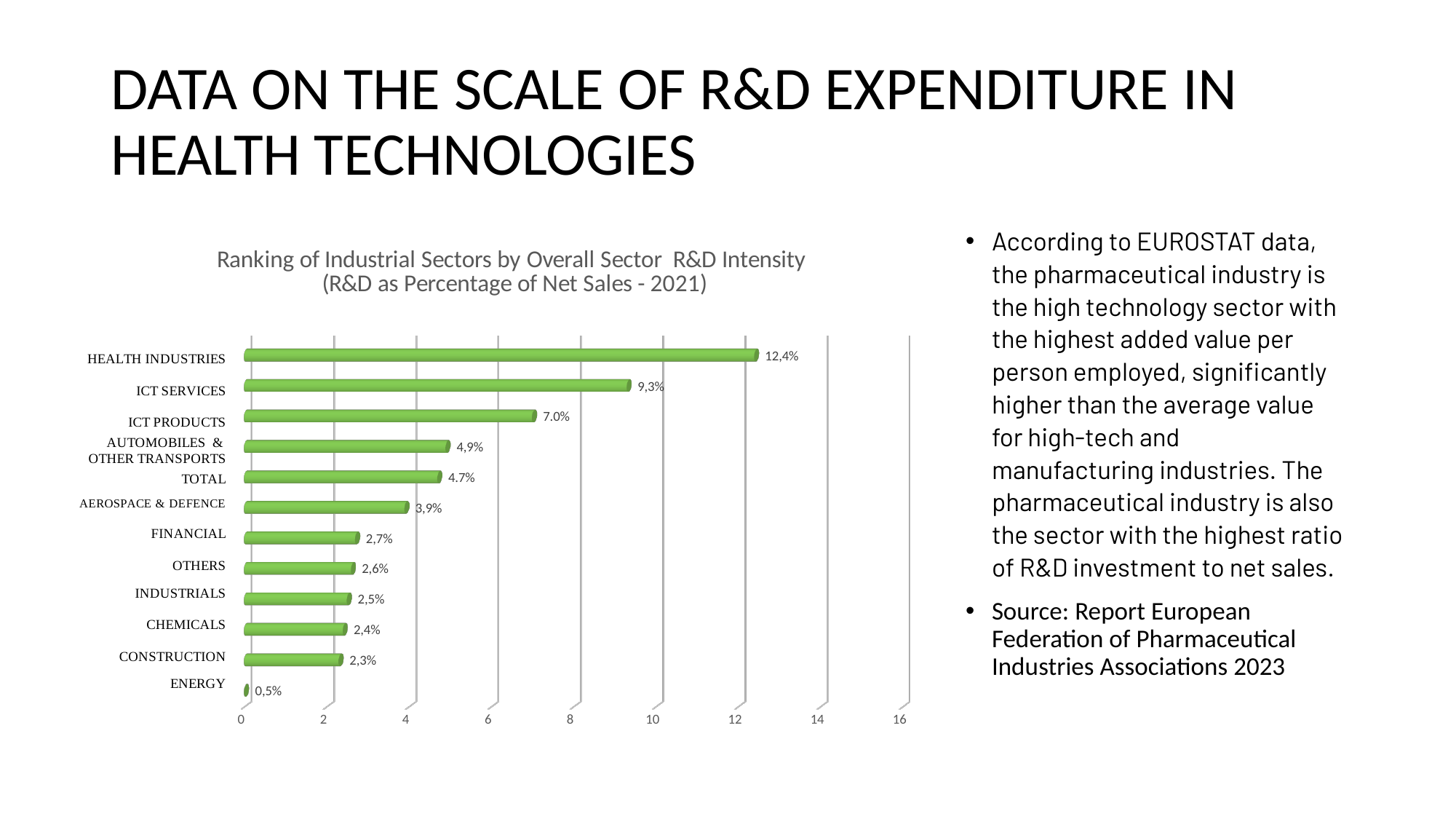

# DATA ON THE SCALE OF R&D EXPENDITURE IN HEALTH TECHNOLOGIES

[unsupported chart]

According to EUROSTAT data, the pharmaceutical industry is the high technology sector with the highest added value per person employed, significantly higher than the average value for high-tech and manufacturing industries. The pharmaceutical industry is also the sector with the highest ratio of R&D investment to net sales.
Source: Report European Federation of Pharmaceutical Industries Associations 2023